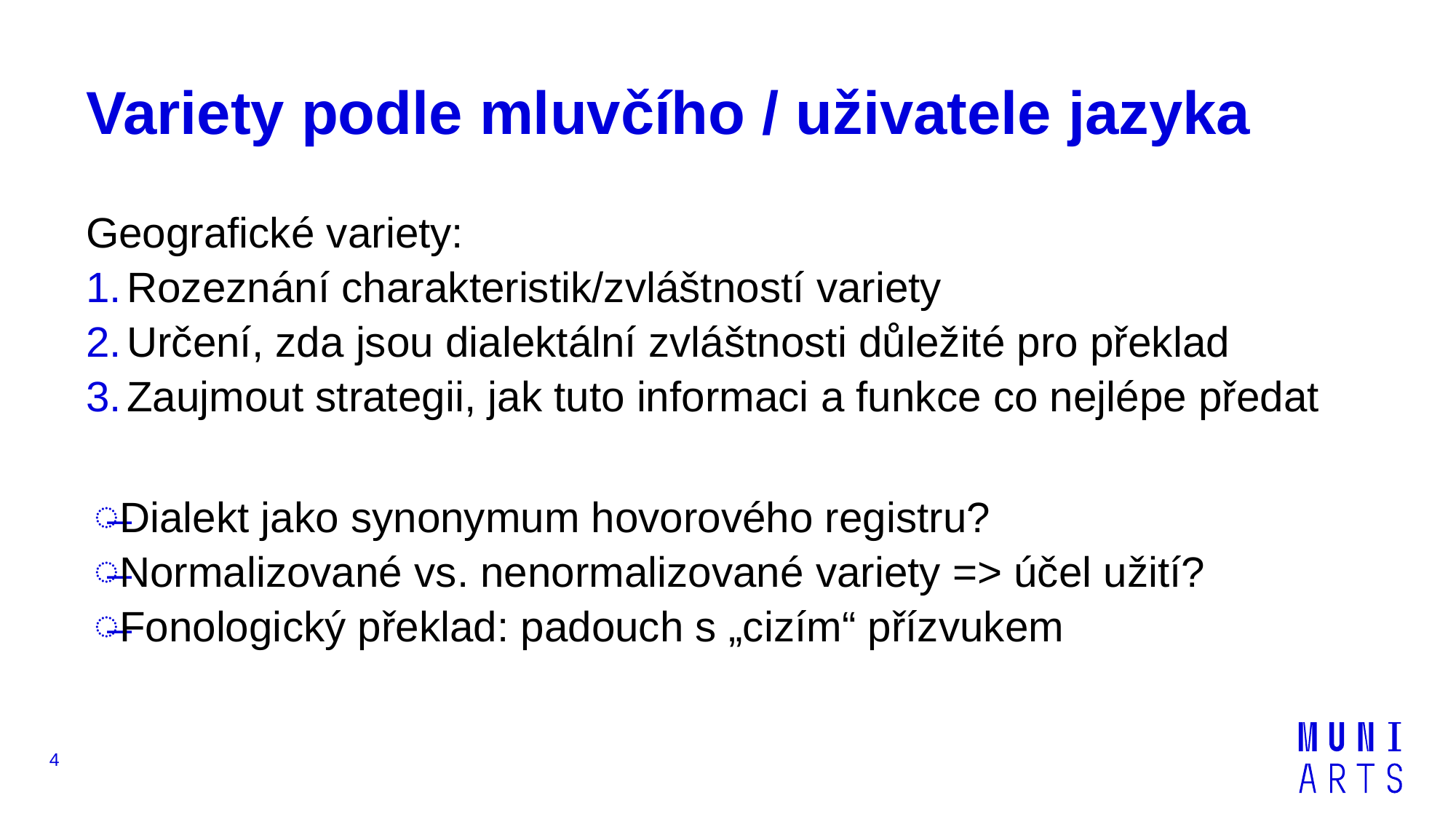

# Variety podle mluvčího / uživatele jazyka
Geografické variety:
Rozeznání charakteristik/zvláštností variety
Určení, zda jsou dialektální zvláštnosti důležité pro překlad
Zaujmout strategii, jak tuto informaci a funkce co nejlépe předat

Dialekt jako synonymum hovorového registru?
Normalizované vs. nenormalizované variety => účel užití?
Fonologický překlad: padouch s „cizím“ přízvukem

4